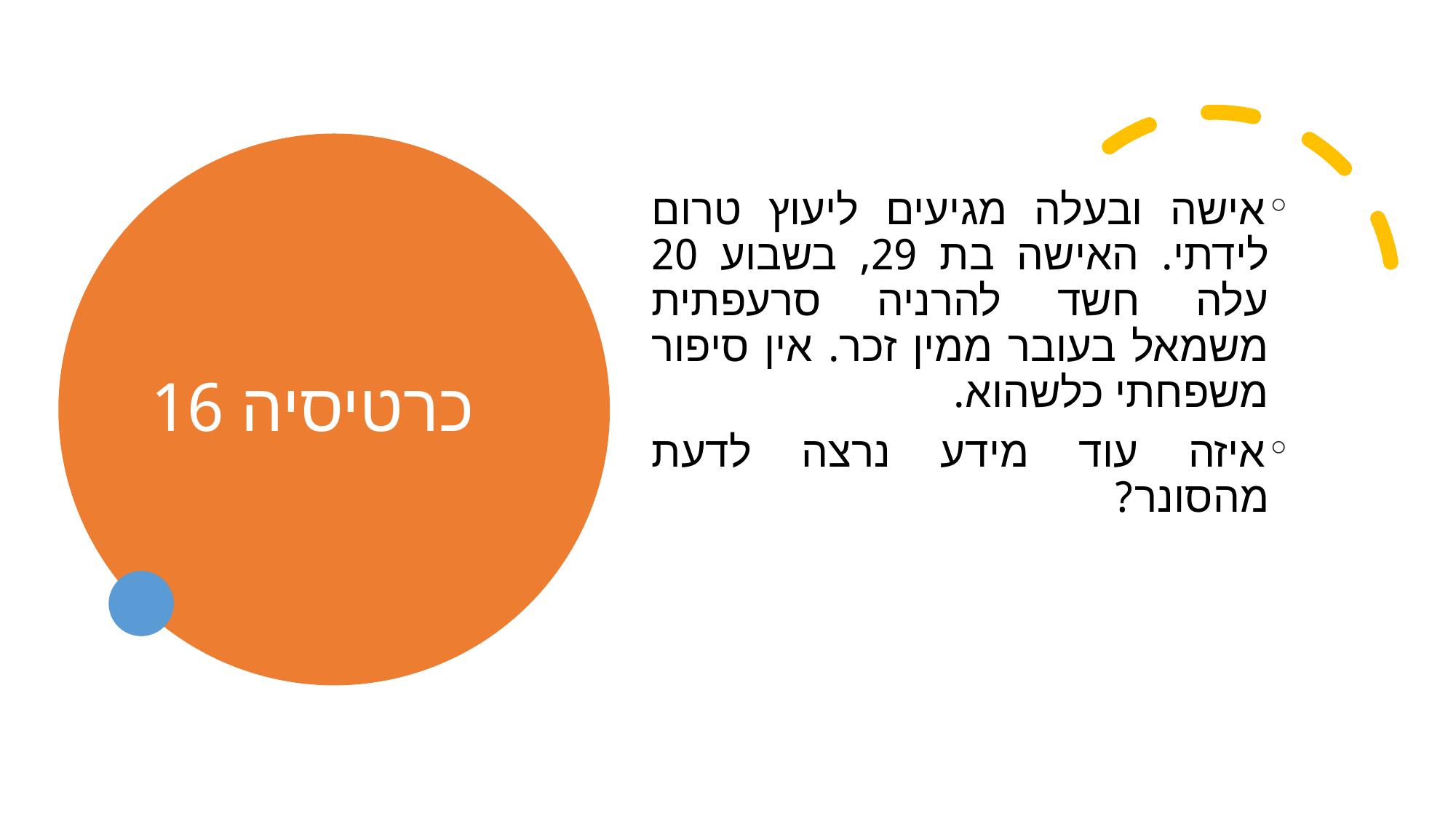

# כרטיסיה 16
אישה ובעלה מגיעים ליעוץ טרום לידתי. האישה בת 29, בשבוע 20 עלה חשד להרניה סרעפתית משמאל בעובר ממין זכר. אין סיפור משפחתי כלשהוא.
איזה עוד מידע נרצה לדעת מהסונר?